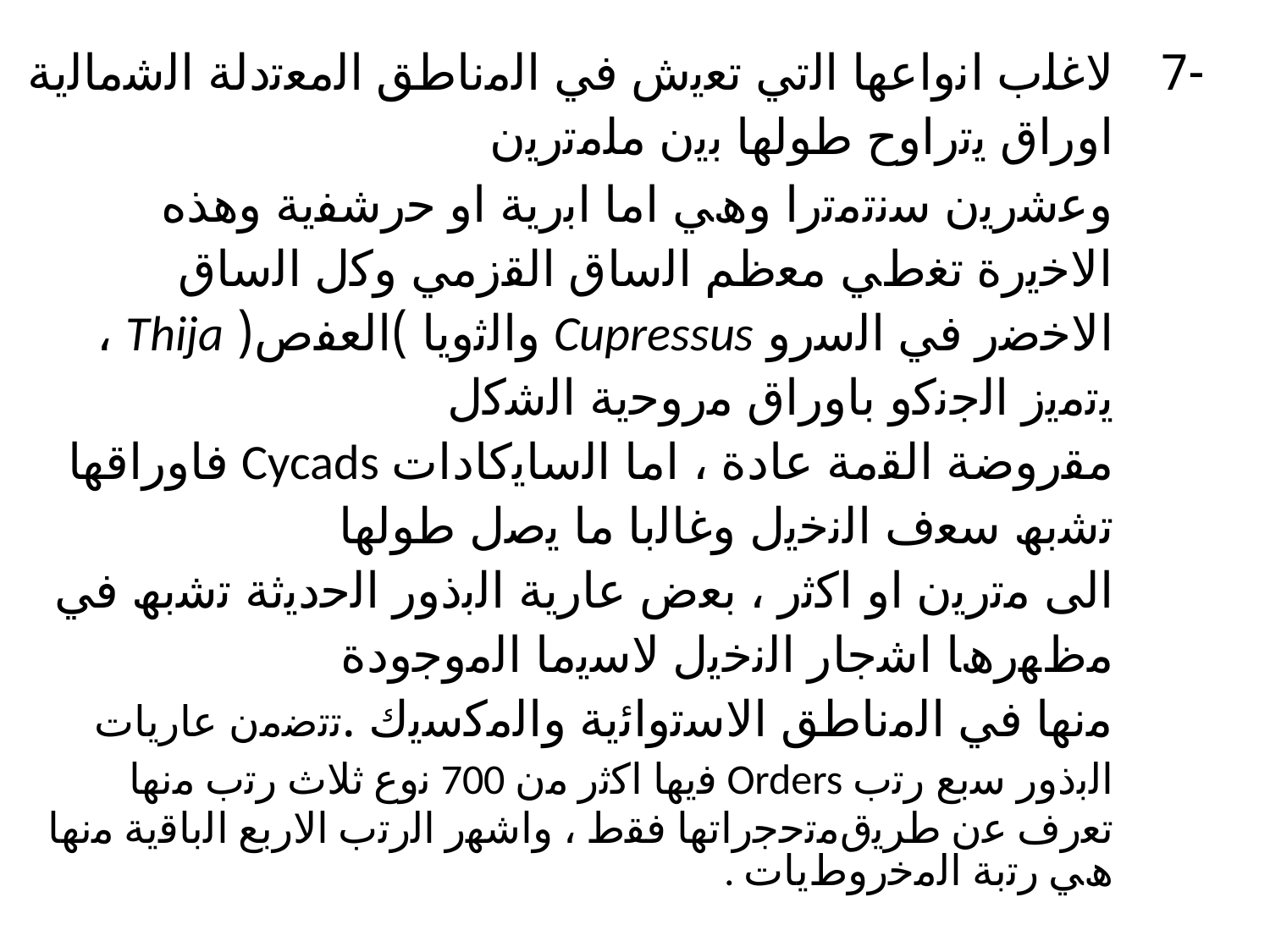

| ﻻﻏﻠب اﻧواﻋﮭﺎ اﻟﺗﻲ ﺗﻌﯾش ﻓﻲ اﻟﻣﻧﺎطق اﻟﻣﻌﺗدﻟﺔ اﻟﺷﻣﺎﻟﯾﺔ اوراق ﯾﺗراوح طوﻟﮭﺎ ﺑﯾن ﻣﻠﻣﺗرﯾن وﻋﺷرﯾن ﺳﻧﺗﻣﺗرا وھﻲ اﻣﺎ اﺑرﯾﺔ او ﺣرﺷﻔﯾﺔ وھذه اﻻﺧﯾرة ﺗﻐطﻲ ﻣﻌظم اﻟﺳﺎق اﻟﻘزﻣﻲ وﻛل اﻟﺳﺎق | -7 |
| --- | --- |
| اﻻﺧﺿر ﻓﻲ اﻟﺳرو Cupressus واﻟﺛوﯾﺎ )اﻟﻌﻔص( Thija ، ﯾﺗﻣﯾز اﻟﺟﻧﻛو ﺑﺎوراق ﻣروﺣﯾﺔ اﻟﺷﻛل |  |
| ﻣﻘروﺿﺔ اﻟﻘﻣﺔ ﻋﺎدة ، اﻣﺎ اﻟﺳﺎﯾﻛﺎدات Cycads ﻓﺎوراﻗﮭﺎ ﺗﺷﺑﮫ ﺳﻌف اﻟﻧﺧﯾل وﻏﺎﻟﺑﺎ ﻣﺎ ﯾﺻل طوﻟﮭﺎ |  |
| اﻟﻰ ﻣﺗرﯾن او اﻛﺛر ، ﺑﻌض ﻋﺎرﯾﺔ اﻟﺑذور اﻟﺣدﯾﺛﺔ ﺗﺷﺑﮫ ﻓﻲ ﻣظﮭرھﺎ اﺷﺟﺎر اﻟﻧﺧﯾل ﻻﺳﯾﻣﺎ اﻟﻣوﺟودة |  |
| ﻣﻧﮭﺎ ﻓﻲ اﻟﻣﻧﺎطق اﻻﺳﺗواﺋﯾﺔ واﻟﻣﻛﺳﯾك .ﺗﺗﺿﻣن ﻋﺎرﯾﺎت اﻟﺑذور ﺳﺑﻊ رﺗب Orders ﻓﯾﮭﺎ اﻛﺛر ﻣن 700 ﻧوع ﺛﻼث رﺗب ﻣﻧﮭﺎ ﺗﻌرف ﻋن طرﯾقﻣﺗﺣﺟراﺗﮭﺎ ﻓﻘط ، واﺷﮭر اﻟرﺗب اﻻرﺑﻊ اﻟﺑﺎﻗﯾﺔ ﻣﻧﮭﺎ ھﻲ رﺗﺑﺔ اﻟﻣﺧروطﯾﺎت . |  |